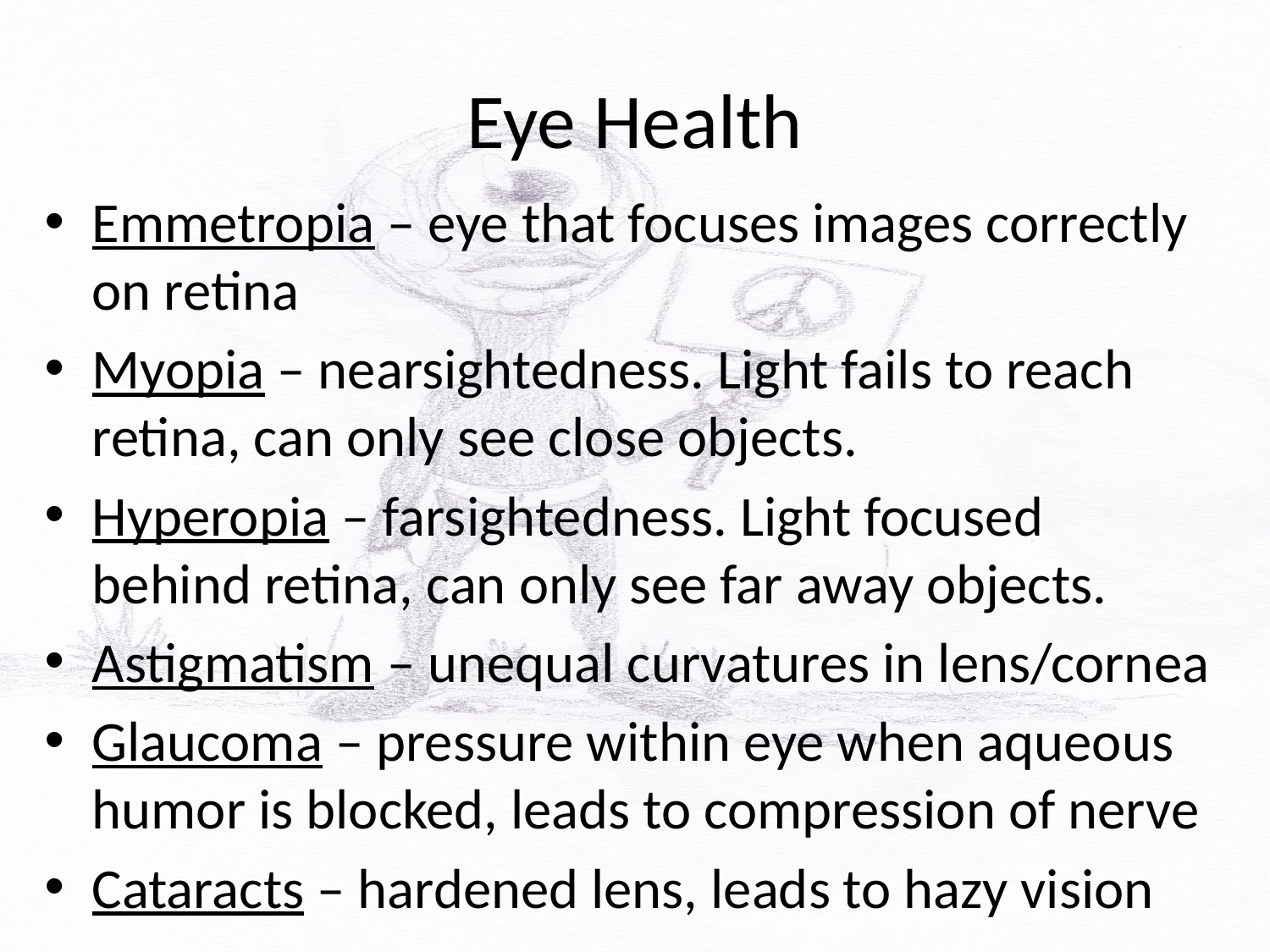

# Eye Health
Emmetropia – eye that focuses images correctly on retina
Myopia – nearsightedness. Light fails to reach retina, can only see close objects.
Hyperopia – farsightedness. Light focused behind retina, can only see far away objects.
Astigmatism – unequal curvatures in lens/cornea
Glaucoma – pressure within eye when aqueous humor is blocked, leads to compression of nerve
Cataracts – hardened lens, leads to hazy vision